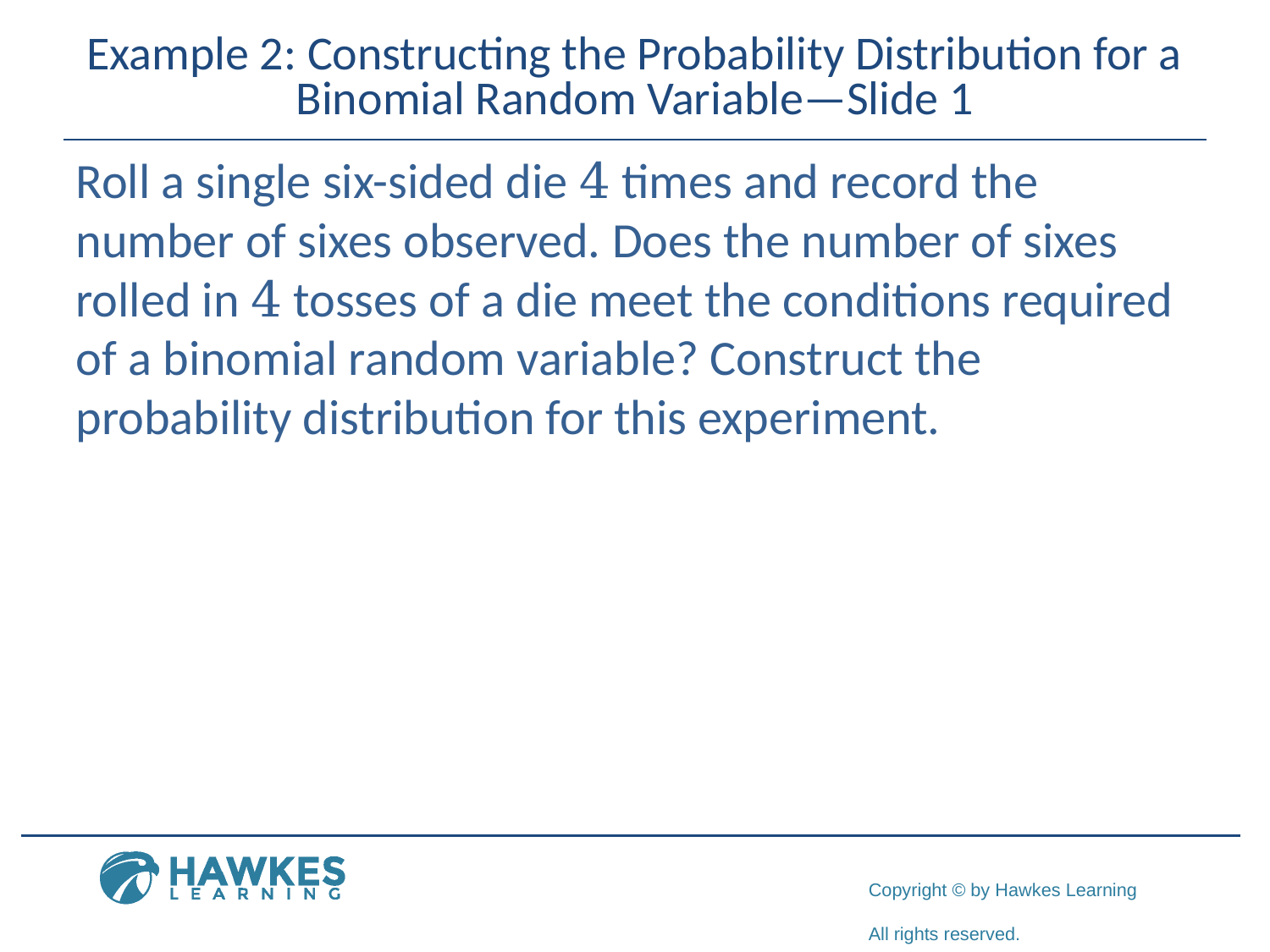

# Example 2: Constructing the Probability Distribution for a Binomial Random Variable—Slide 1
Roll a single six-sided die 4 times and record the number of sixes observed. Does the number of sixes rolled in 4 tosses of a die meet the conditions required of a binomial random variable? Construct the probability distribution for this experiment.